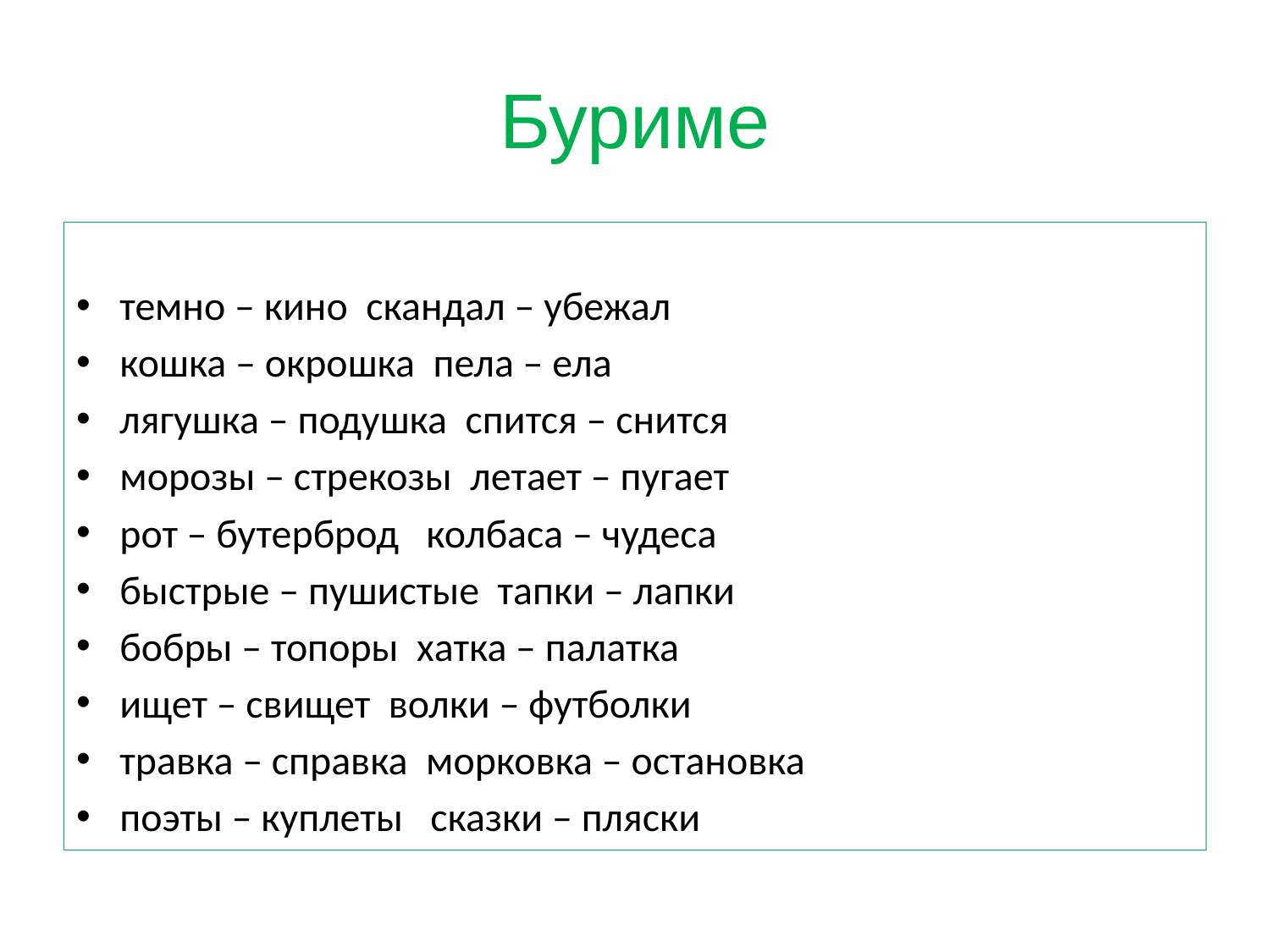

# Буриме

темно – кино  скандал – убежал
кошка – окрошка  пела – ела
лягушка – подушка  спится – снится
морозы – стрекозы  летает – пугает
рот – бутерброд   колбаса – чудеса
быстрые – пушистые  тапки – лапки
бобры – топоры  хатка – палатка
ищет – свищет  волки – футболки
травка – справка  морковка – остановка
поэты – куплеты   сказки – пляски